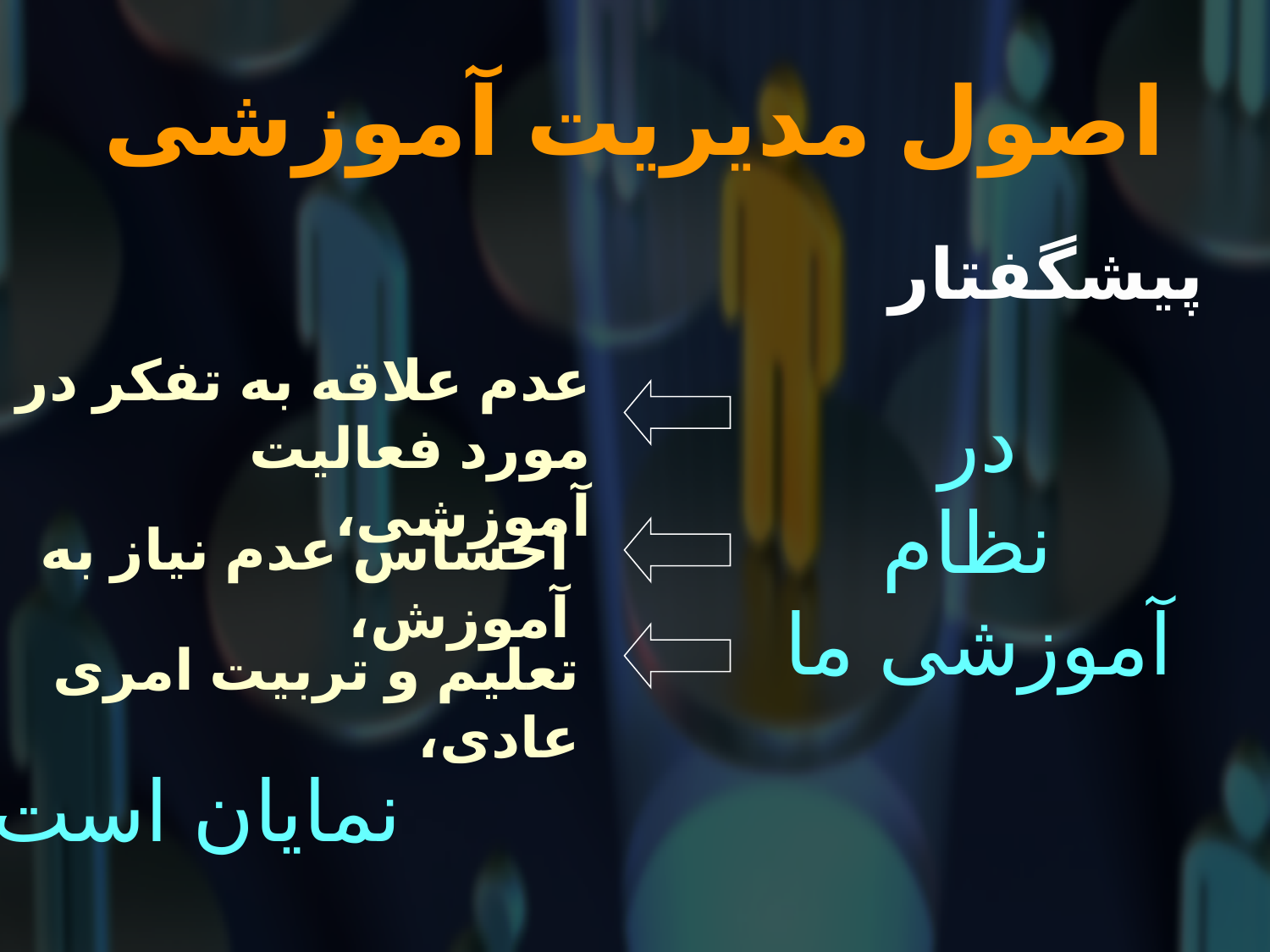

# اصول مدیریت آموزشی
پیشگفتار

عدم علاقه به تفکر در مورد فعالیت آموزشی،

در
 نظام آموزشی ما
احساس عدم نیاز به آموزش،

تعلیم و تربیت امری عادی،
نمایان است